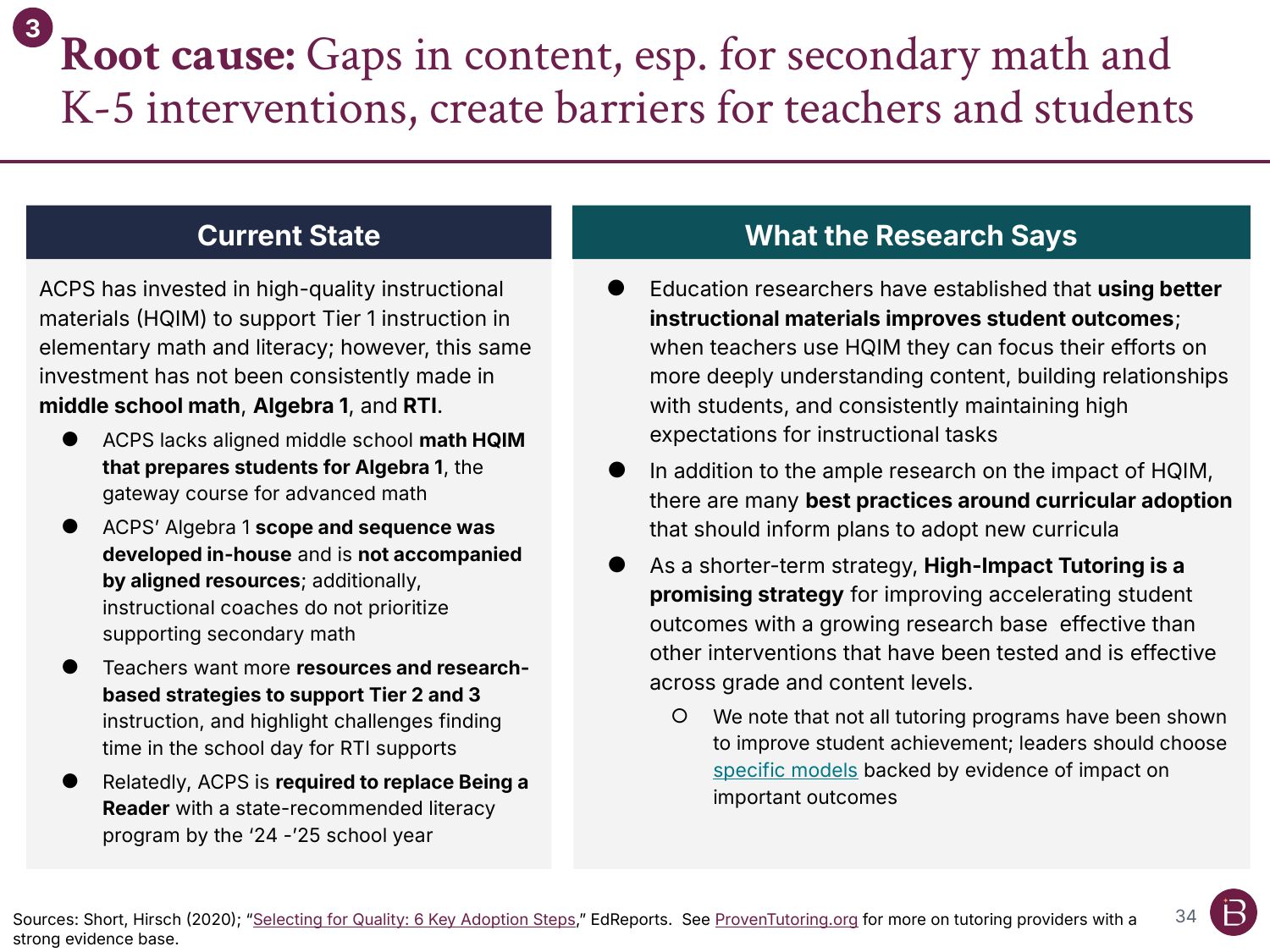

# Root cause: Gaps in content, esp. for secondary math and K-5 interventions, create barriers for teachers and students
3
Current State
What the Research Says
ACPS has invested in high-quality instructional materials (HQIM) to support Tier 1 instruction in elementary math and literacy; however, this same investment has not been consistently made in middle school math, Algebra 1, and RTI.
ACPS lacks aligned middle school math HQIM that prepares students for Algebra 1, the gateway course for advanced math
ACPS’ Algebra 1 scope and sequence was developed in-house and is not accompanied by aligned resources; additionally, instructional coaches do not prioritize supporting secondary math
Teachers want more resources and research-based strategies to support Tier 2 and 3 instruction, and highlight challenges finding time in the school day for RTI supports
Relatedly, ACPS is required to replace Being a Reader with a state-recommended literacy program by the ‘24 -’25 school year
Education researchers have established that using better instructional materials improves student outcomes; when teachers use HQIM they can focus their efforts on more deeply understanding content, building relationships with students, and consistently maintaining high expectations for instructional tasks
In addition to the ample research on the impact of HQIM, there are many best practices around curricular adoption that should inform plans to adopt new curricula
As a shorter-term strategy, High-Impact Tutoring is a promising strategy for improving accelerating student outcomes with a growing research base  effective than other interventions that have been tested and is effective across grade and content levels.
We note that not all tutoring programs have been shown to improve student achievement; leaders should choose specific models backed by evidence of impact on important outcomes
34
Sources: Short, Hirsch (2020); “Selecting for Quality: 6 Key Adoption Steps,” EdReports.  See ProvenTutoring.org for more on tutoring providers with a strong evidence base.